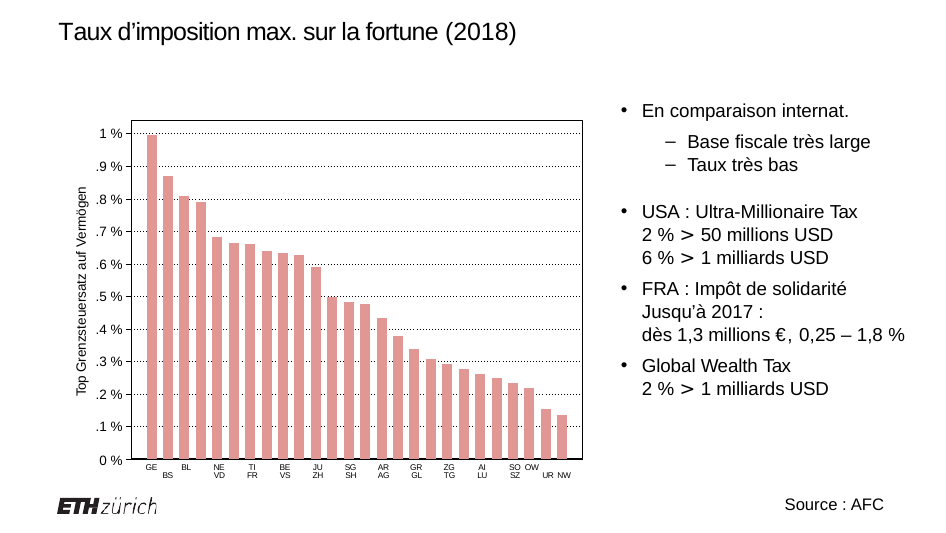

# Taux d’imposition max. sur la fortune (2018)
En comparaison internat.
Base fiscale très large
Taux très bas

1 %

.9 %

Top Grenzsteuersatz auf Vermögen
.8 %

USA : Ultra-Millionaire Tax

2 % > 50 millions USD
6 % > 1 milliards USD
.7 %

.6 %

FRA : Impôt de solidarité
.5 %

Jusqu’à 2017 :

.4 %
dès 1,3 millions €, 0,25 – 1,8 %

.3 %
Global Wealth Tax

2 % > 1 milliards USD

.2 %

.1 %

0 %

GE	BL	NE	TI	BE	JU	SG	AR	GR	ZG	AI	SO OW
BS	VD	FR	VS	ZH	SH	AG	GL	TG	LU	SZ	UR NW
Source : AFC